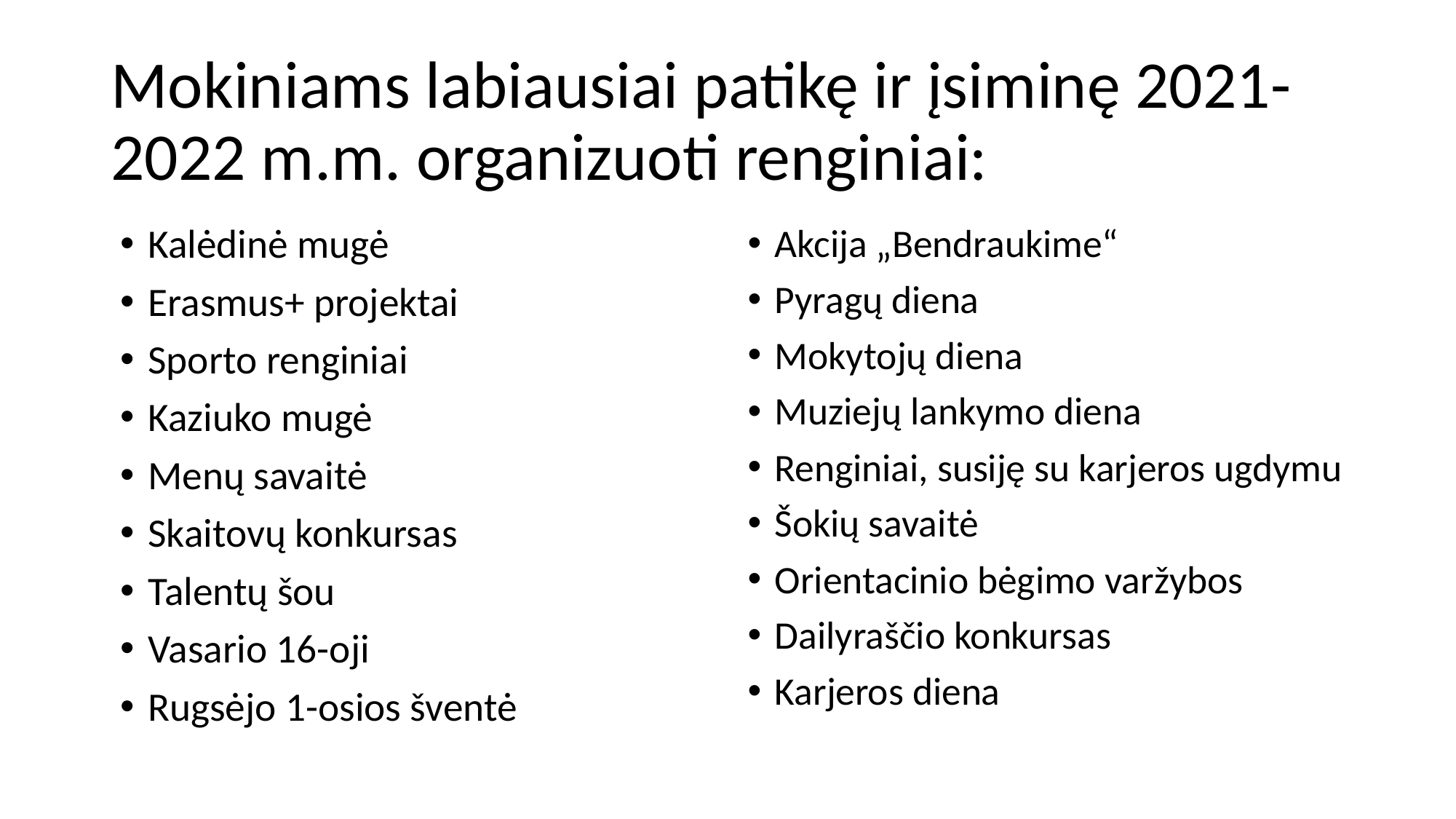

# Mokiniams labiausiai patikę ir įsiminę 2021-2022 m.m. organizuoti renginiai:
Kalėdinė mugė
Erasmus+ projektai
Sporto renginiai
Kaziuko mugė
Menų savaitė
Skaitovų konkursas
Talentų šou
Vasario 16-oji
Rugsėjo 1-osios šventė

Akcija „Bendraukime“
Pyragų diena
Mokytojų diena
Muziejų lankymo diena
Renginiai, susiję su karjeros ugdymu
Šokių savaitė
Orientacinio bėgimo varžybos
Dailyraščio konkursas
Karjeros diena